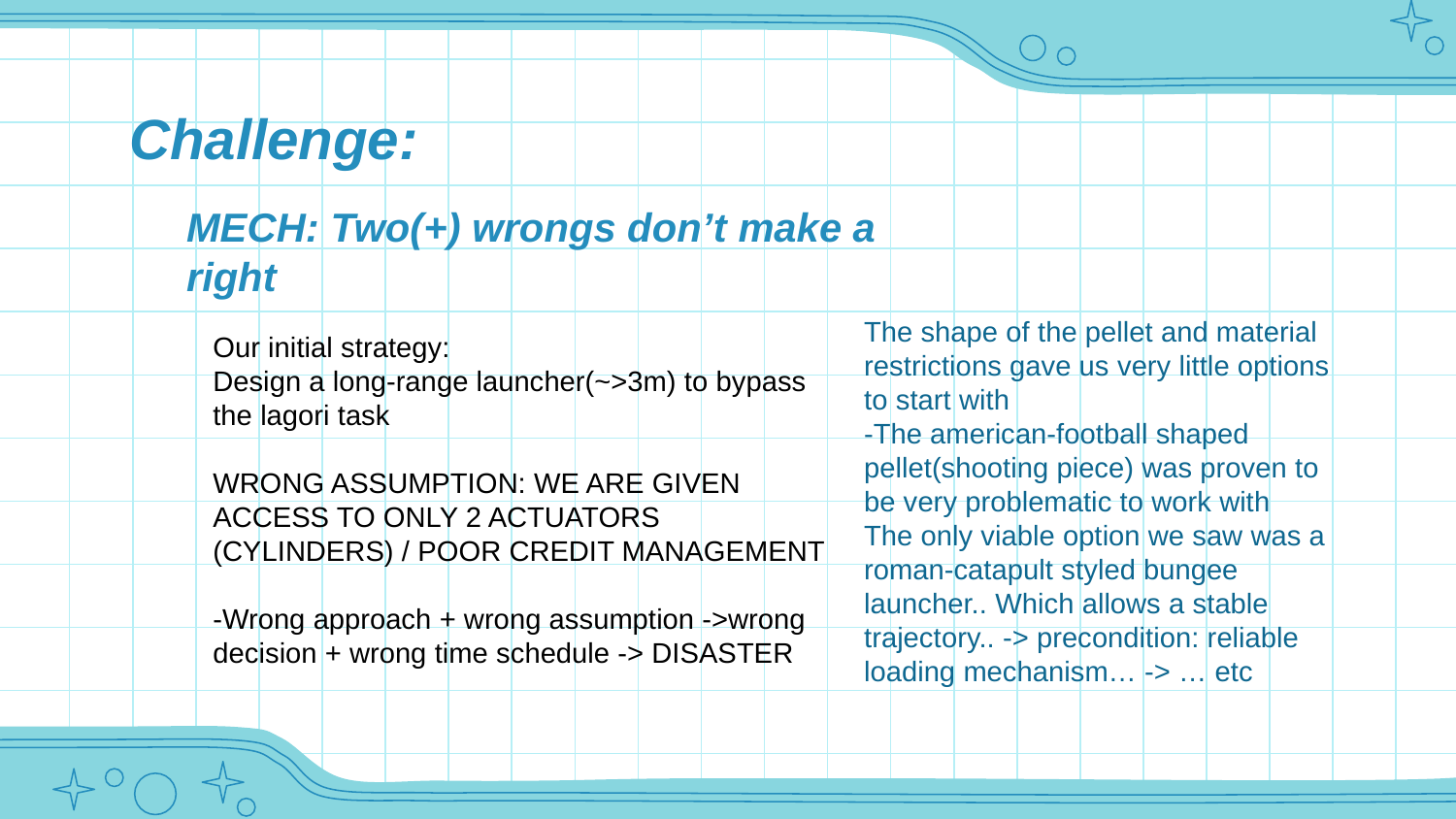

Challenge:
# MECH: Two(+) wrongs don’t make a right
The shape of the pellet and material restrictions gave us very little options to start with
-The american-football shaped pellet(shooting piece) was proven to be very problematic to work with
The only viable option we saw was a roman-catapult styled bungee launcher.. Which allows a stable trajectory.. -> precondition: reliable loading mechanism… -> … etc

Our initial strategy:
Design a long-range launcher(~>3m) to bypass the lagori task

WRONG ASSUMPTION: WE ARE GIVEN ACCESS TO ONLY 2 ACTUATORS (CYLINDERS) / POOR CREDIT MANAGEMENT

-Wrong approach + wrong assumption ->wrong decision + wrong time schedule -> DISASTER